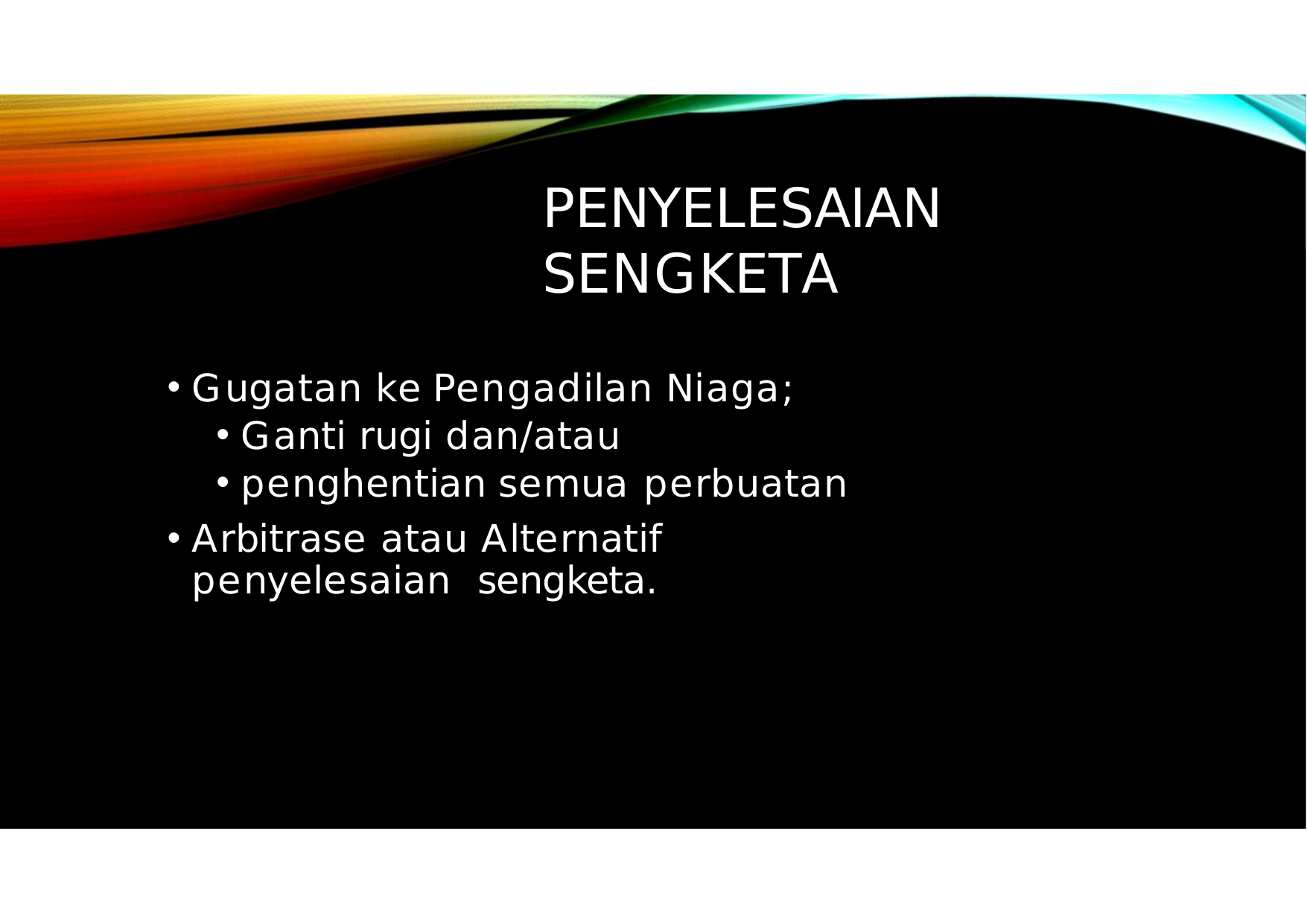

# PENYELESAIAN SENGKETA
Gugatan ke Pengadilan Niaga;
Ganti rugi dan/atau
penghentian semua perbuatan
Arbitrase atau Alternatif penyelesaian  sengketa.